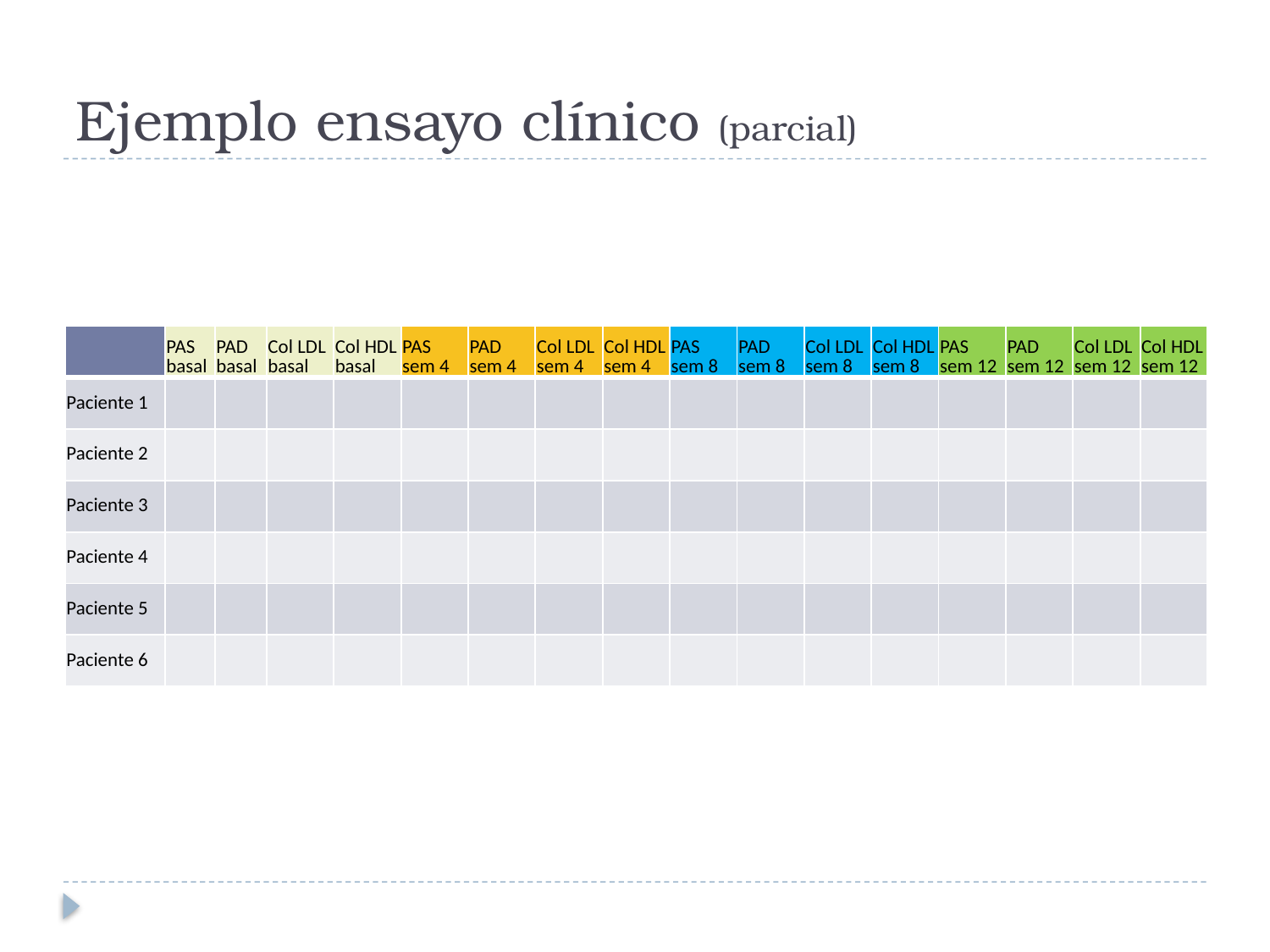

# Ejemplo ensayo clínico (parcial)
|  | PAS basal | PAD basal | Col LDL basal | Col HDL basal | PAS sem 4 | PAD sem 4 | Col LDL sem 4 | Col HDL sem 4 | PAS sem 8 | PAD sem 8 | Col LDL sem 8 | Col HDL sem 8 | PAS sem 12 | PAD sem 12 | Col LDL sem 12 | Col HDL sem 12 |
| --- | --- | --- | --- | --- | --- | --- | --- | --- | --- | --- | --- | --- | --- | --- | --- | --- |
| Paciente 1 |  |  |  |  |  |  |  |  |  |  |  |  |  |  |  |  |
| Paciente 2 |  |  |  |  |  |  |  |  |  |  |  |  |  |  |  |  |
| Paciente 3 |  |  |  |  |  |  |  |  |  |  |  |  |  |  |  |  |
| Paciente 4 |  |  |  |  |  |  |  |  |  |  |  |  |  |  |  |  |
| Paciente 5 |  |  |  |  |  |  |  |  |  |  |  |  |  |  |  |  |
| Paciente 6 |  |  |  |  |  |  |  |  |  |  |  |  |  |  |  |  |